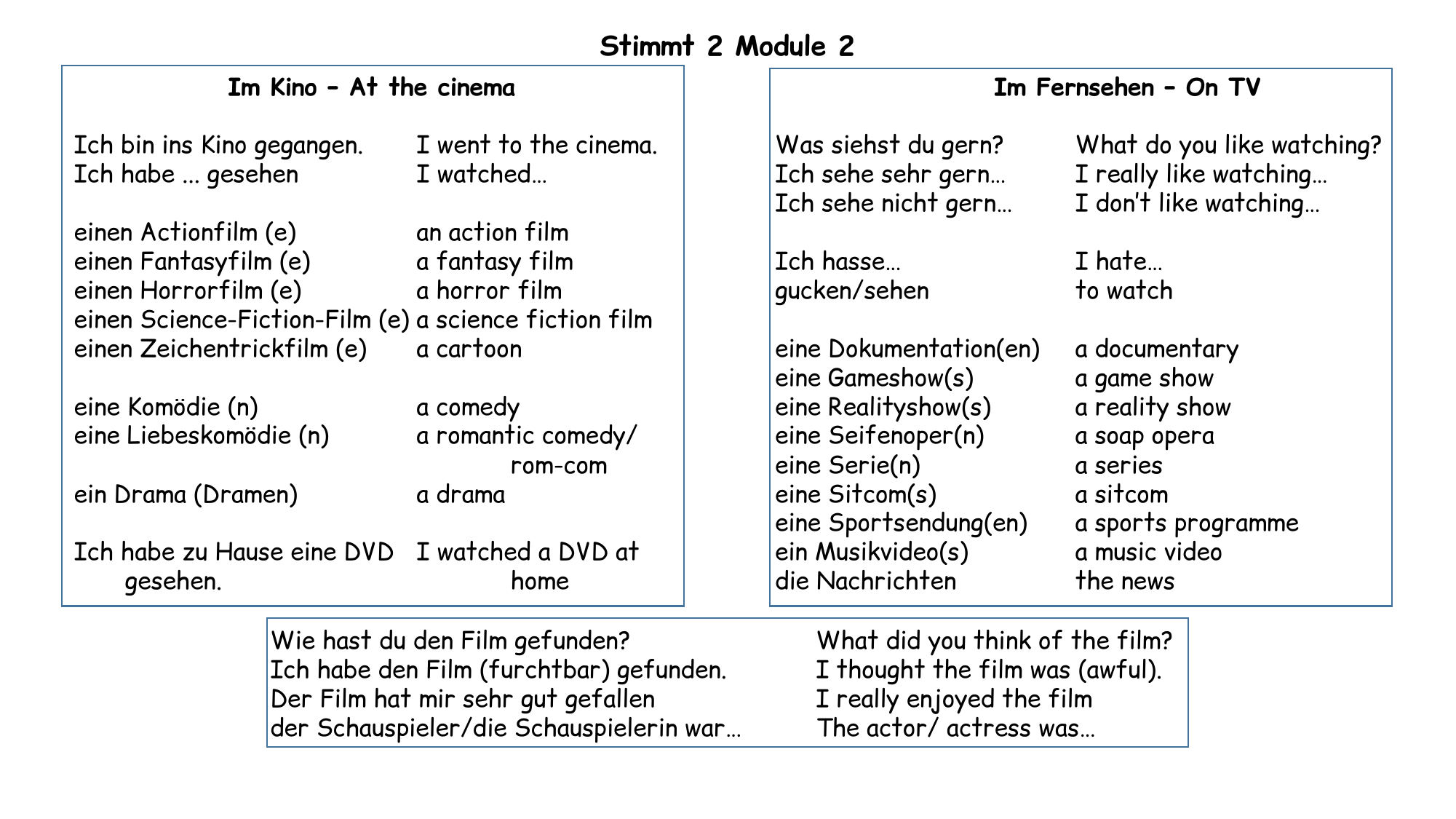

Stimmt 2 Module 2

Im Kino – At the cinema

Ich bin ins Kino gegangen.	I went to the cinema.
Ich habe ... gesehen	I watched…

einen Actionfilm (e)	an action film
einen Fantasyfilm (e)	a fantasy film
einen Horrorfilm (e) 	a horror film
einen Science-Fiction-Film (e)	a science fiction film
einen Zeichentrickfilm (e)	a cartoon

eine Komödie (n)	a comedy
eine Liebeskomödie (n)	a romantic comedy/
	     	rom-com
ein Drama (Dramen)	a drama

Ich habe zu Hause eine DVD	I watched a DVD at
       gesehen.		home

Im Fernsehen – On TV

Was siehst du gern?	What do you like watching?
Ich sehe sehr gern…	I really like watching…
Ich sehe nicht gern…	I don’t like watching…

Ich hasse…	I hate…
gucken/sehen	to watch

eine Dokumentation(en)	a documentary
eine Gameshow(s)	a game show
eine Realityshow(s)	a reality show
eine Seifenoper(n)	a soap opera
eine Serie(n)	a series
eine Sitcom(s)	a sitcom
eine Sportsendung(en)	a sports programme
ein Musikvideo(s)	a music video
die Nachrichten	the news

Wie hast du den Film gefunden?	What did you think of the film?
Ich habe den Film (furchtbar) gefunden. 	I thought the film was (awful).
Der Film hat mir sehr gut gefallen 	I really enjoyed the film
der Schauspieler/die Schauspielerin war…	The actor/ actress was…